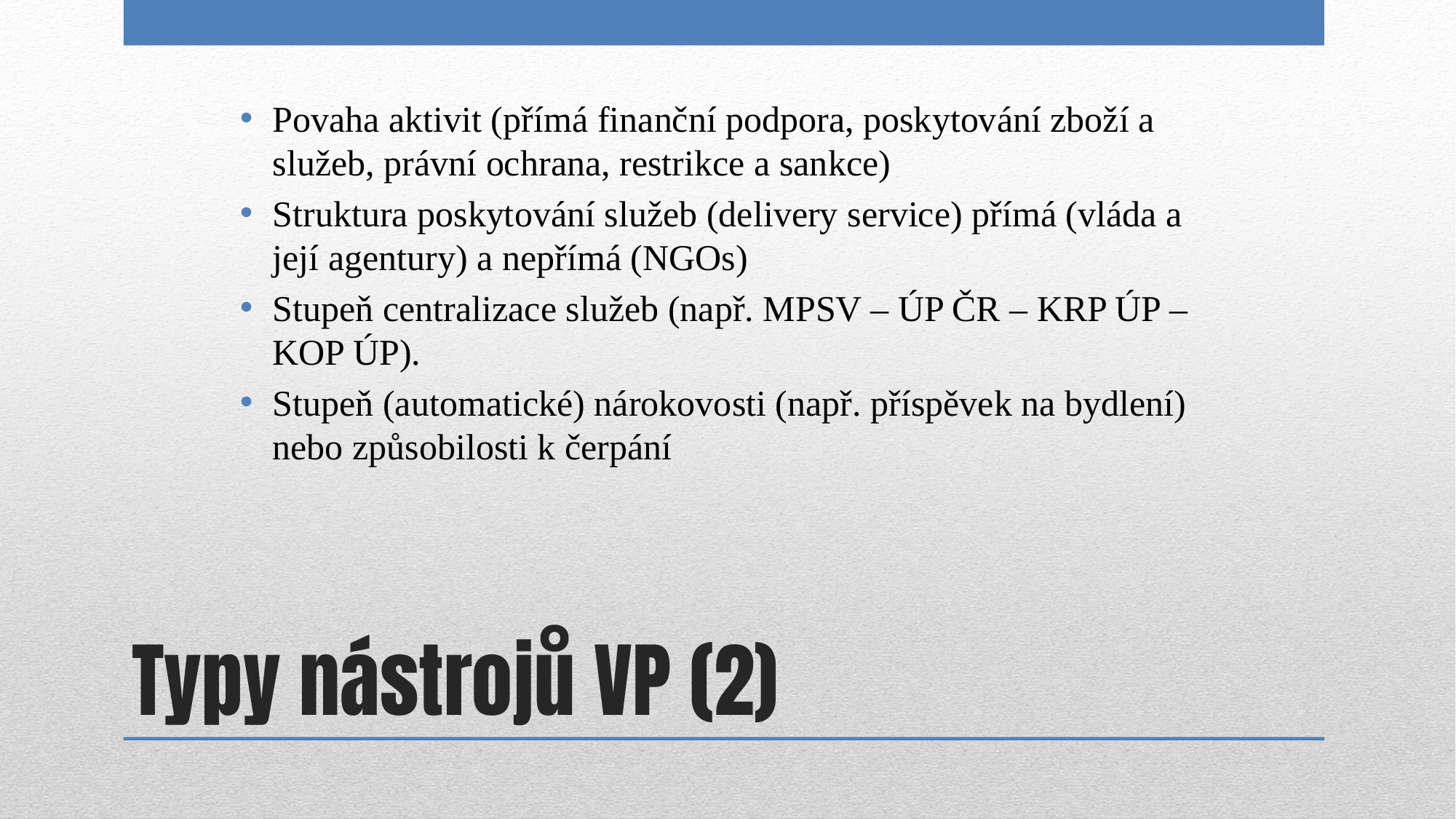

Povaha aktivit (přímá finanční podpora, poskytování zboží a služeb, právní ochrana, restrikce a sankce)
Struktura poskytování služeb (delivery service) přímá (vláda a její agentury) a nepřímá (NGOs)
Stupeň centralizace služeb (např. MPSV – ÚP ČR – KRP ÚP – KOP ÚP).
Stupeň (automatické) nárokovosti (např. příspěvek na bydlení) nebo způsobilosti k čerpání

# Typy nástrojů VP (2)